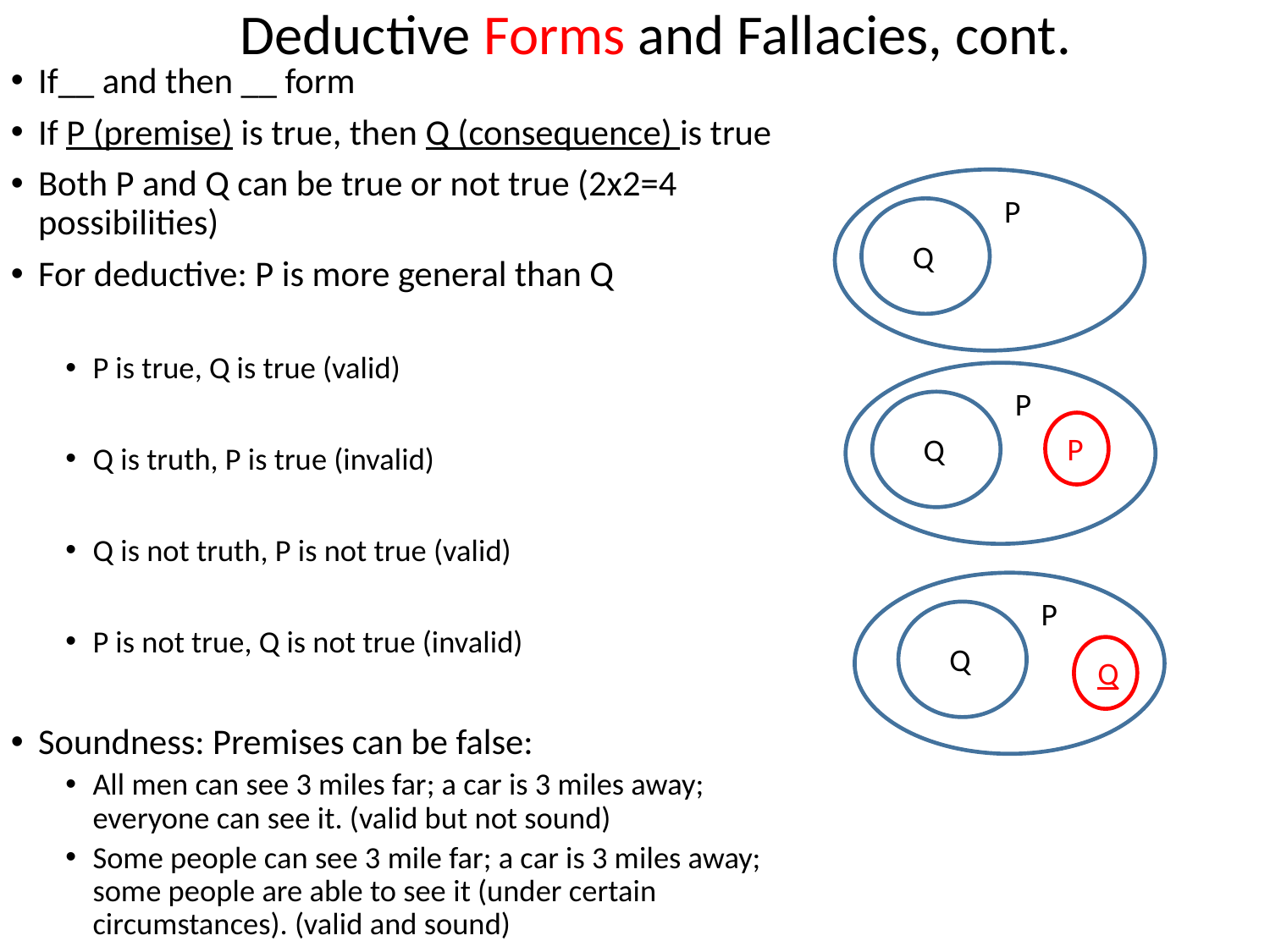

# Deductive Forms and Fallacies, cont.
If__ and then __ form
If P (premise) is true, then Q (consequence) is true
Both P and Q can be true or not true (2x2=4 possibilities)
For deductive: P is more general than Q

P is true, Q is true (valid)

Q is truth, P is true (invalid)

Q is not truth, P is not true (valid)

P is not true, Q is not true (invalid)

Soundness: Premises can be false:
All men can see 3 miles far; a car is 3 miles away; everyone can see it. (valid but not sound)
Some people can see 3 mile far; a car is 3 miles away; some people are able to see it (under certain circumstances). (valid and sound)

P

Q

P

P
Q

P

Q

Q